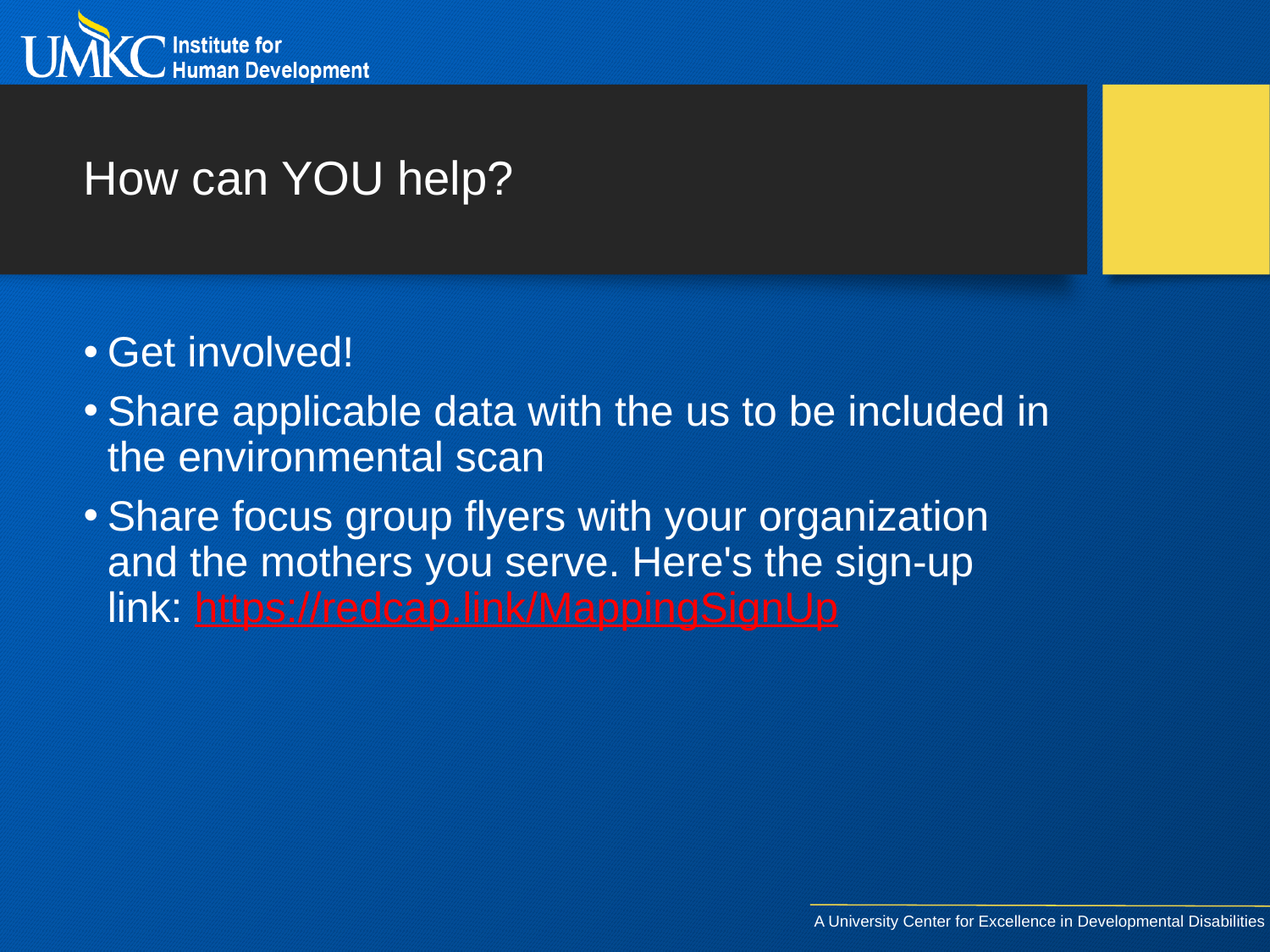

# How can YOU help?
Get involved!
Share applicable data with the us to be included in the environmental scan
Share focus group flyers with your organization and the mothers you serve. Here's the sign-up link: https://redcap.link/MappingSignUp